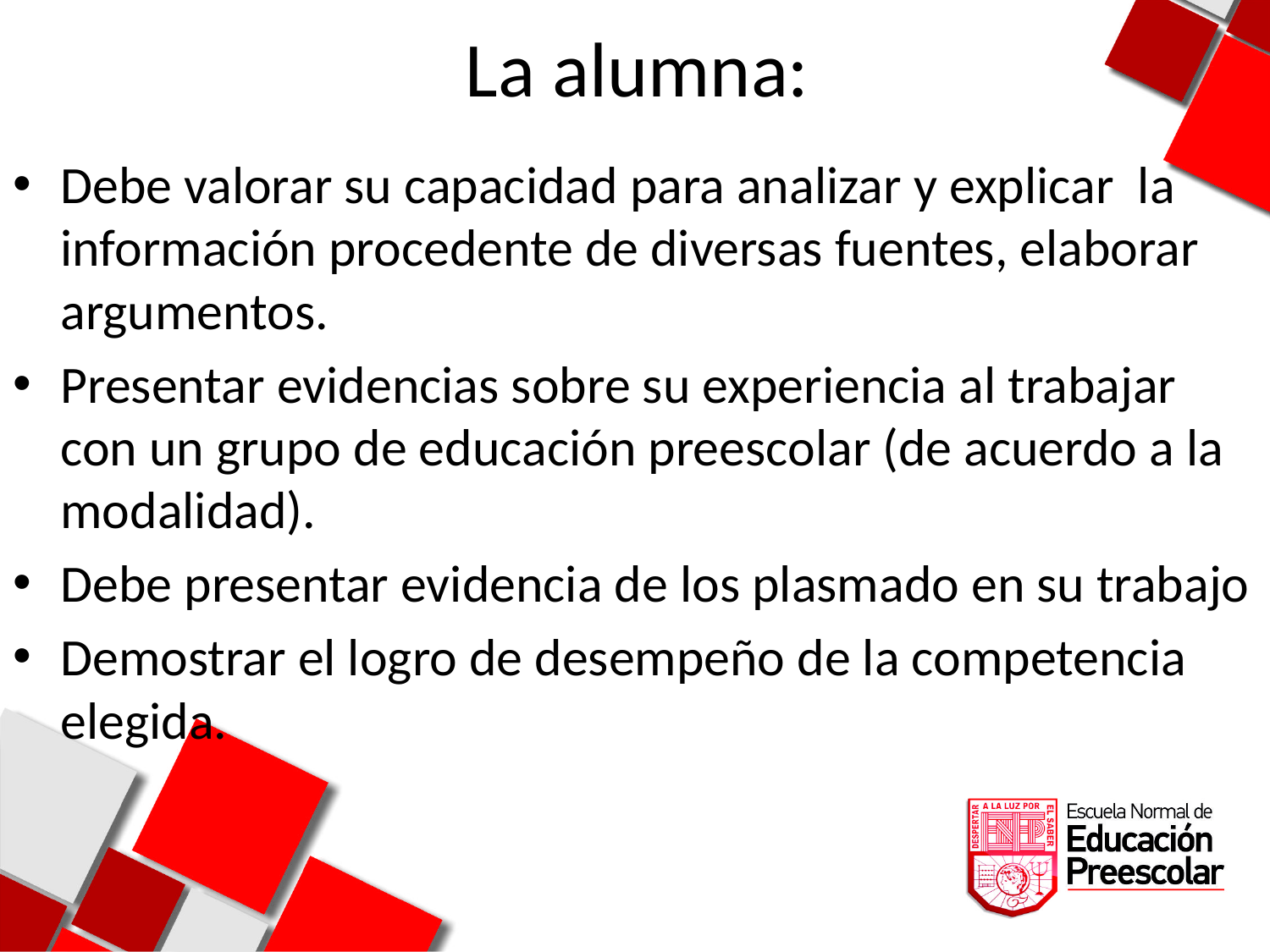

# La alumna:
Debe valorar su capacidad para analizar y explicar  la información procedente de diversas fuentes, elaborar argumentos.
Presentar evidencias sobre su experiencia al trabajar con un grupo de educación preescolar (de acuerdo a la modalidad).
Debe presentar evidencia de los plasmado en su trabajo
Demostrar el logro de desempeño de la competencia elegida.